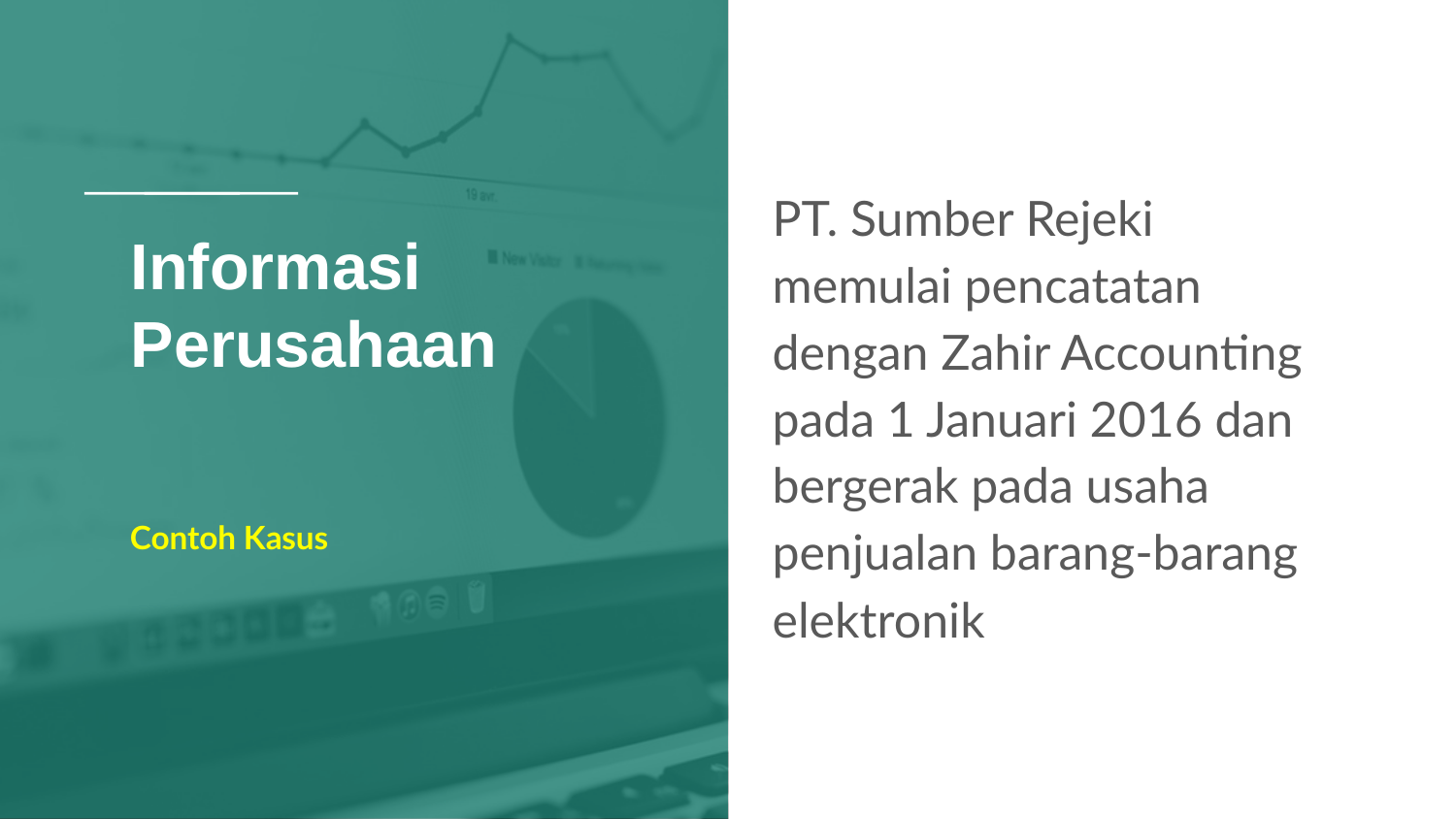

PT. Sumber Rejeki memulai pencatatan dengan Zahir Accounting pada 1 Januari 2016 dan bergerak pada usaha penjualan barang-barang elektronik
# Informasi Perusahaan
Contoh Kasus